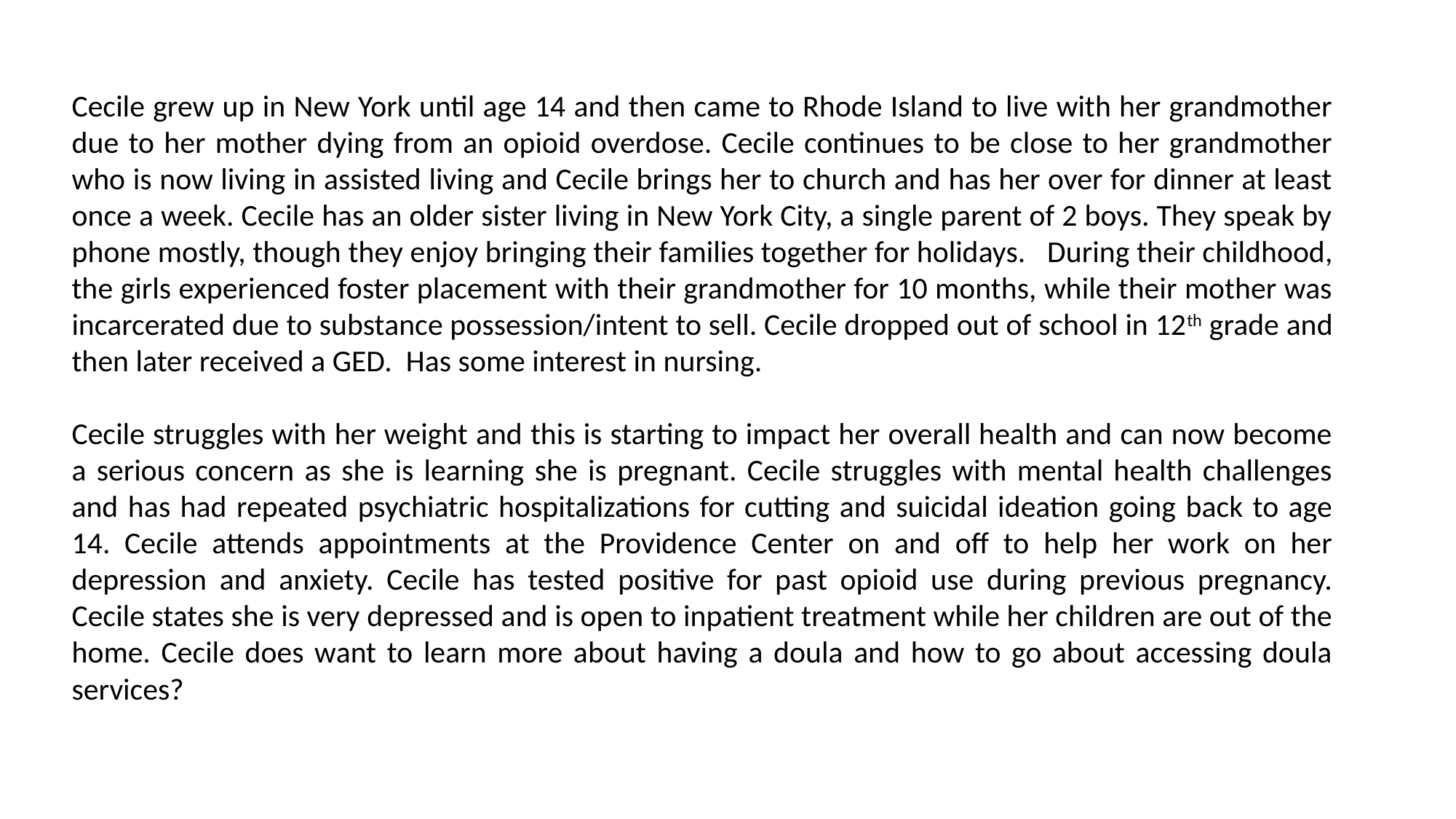

Cecile grew up in New York until age 14 and then came to Rhode Island to live with her grandmother due to her mother dying from an opioid overdose. Cecile continues to be close to her grandmother who is now living in assisted living and Cecile brings her to church and has her over for dinner at least once a week. Cecile has an older sister living in New York City, a single parent of 2 boys. They speak by phone mostly, though they enjoy bringing their families together for holidays.   During their childhood, the girls experienced foster placement with their grandmother for 10 months, while their mother was incarcerated due to substance possession/intent to sell. Cecile dropped out of school in 12th grade and then later received a GED.  Has some interest in nursing.

Cecile struggles with her weight and this is starting to impact her overall health and can now become a serious concern as she is learning she is pregnant. Cecile struggles with mental health challenges and has had repeated psychiatric hospitalizations for cutting and suicidal ideation going back to age 14. Cecile attends appointments at the Providence Center on and off to help her work on her depression and anxiety. Cecile has tested positive for past opioid use during previous pregnancy. Cecile states she is very depressed and is open to inpatient treatment while her children are out of the home. Cecile does want to learn more about having a doula and how to go about accessing doula services?